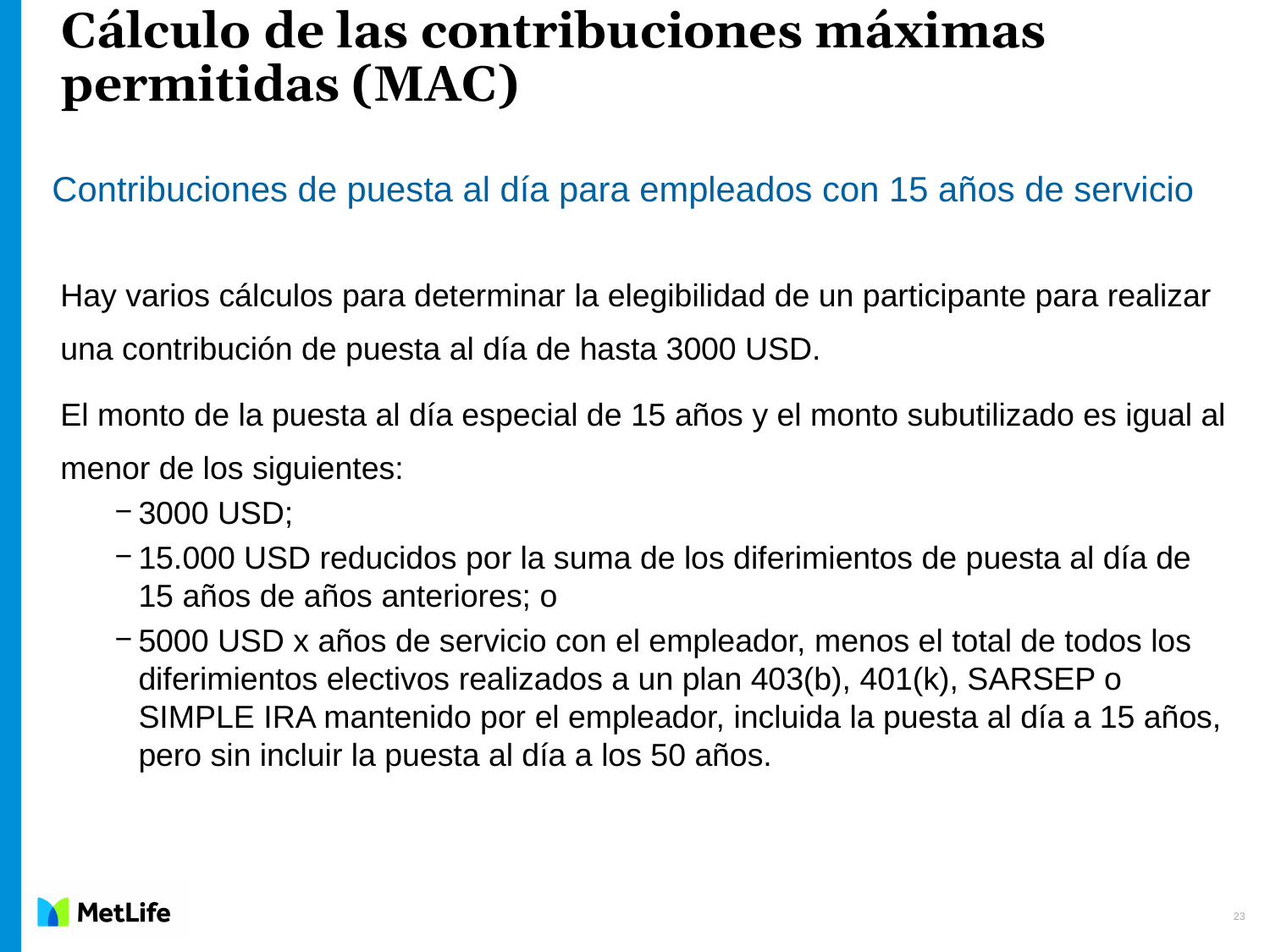

# Cálculo de las contribuciones máximas permitidas (MAC)

Contribuciones de puesta al día para empleados con 15 años de servicio
Hay varios cálculos para determinar la elegibilidad de un participante para realizar una contribución de puesta al día de hasta 3000 USD.
El monto de la puesta al día especial de 15 años y el monto subutilizado es igual al menor de los siguientes:
3000 USD;
15.000 USD reducidos por la suma de los diferimientos de puesta al día de 15 años de años anteriores; o
5000 USD x años de servicio con el empleador, menos el total de todos los diferimientos electivos realizados a un plan 403(b), 401(k), SARSEP o SIMPLE IRA mantenido por el empleador, incluida la puesta al día a 15 años, pero sin incluir la puesta al día a los 50 años.

23